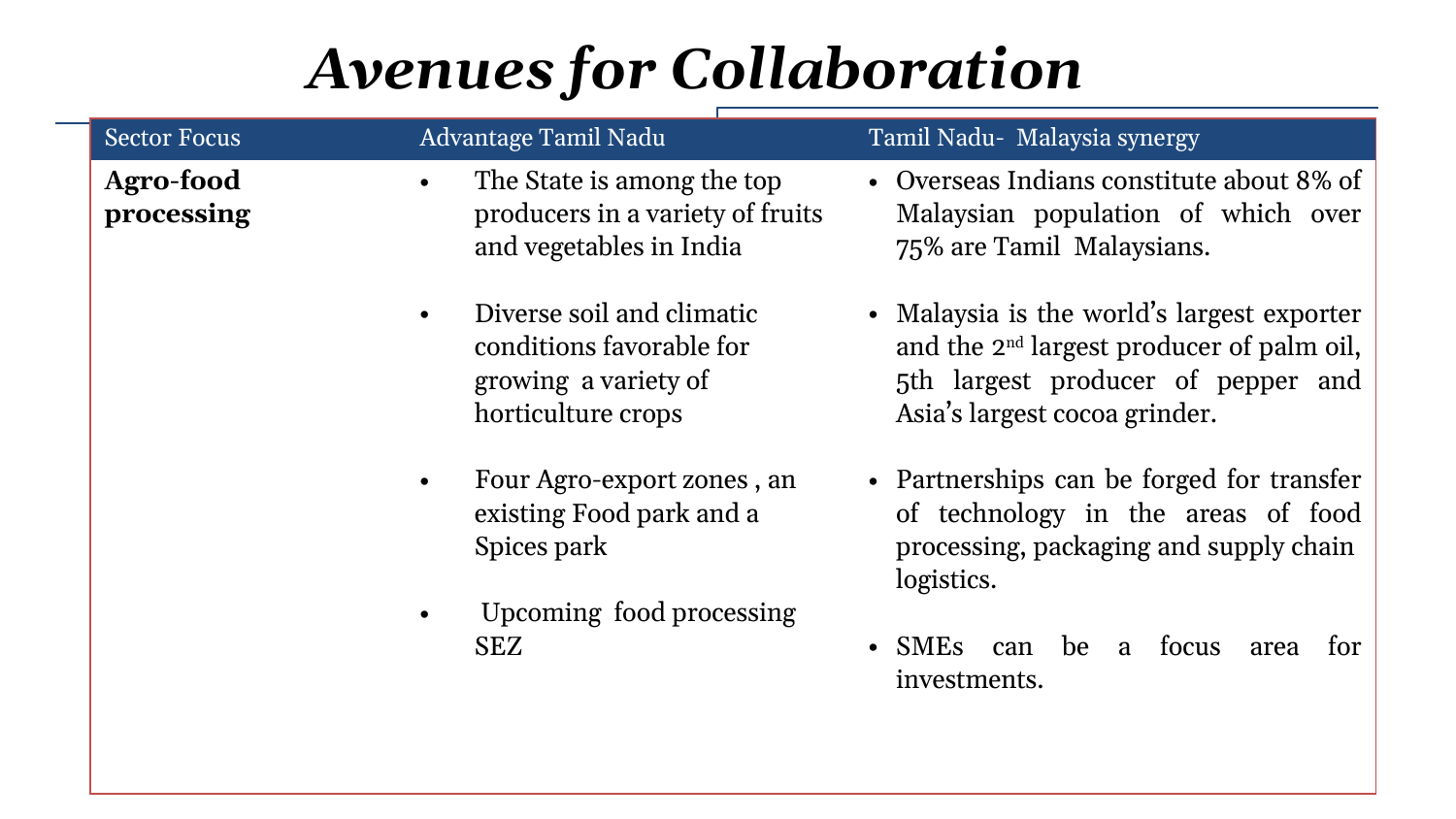

# Avenues for Collaboration

  –
| Sector Focus | Advantage Tamil Nadu | Tamil Nadu- Malaysia synergy |
| --- | --- | --- |
| Agro-food processing | The State is among the top producers in a variety of fruits and vegetables in India Diverse soil and climatic conditions favorable for growing a variety of horticulture crops Four Agro-export zones , an existing Food park and a Spices park Upcoming food processing SEZ | Overseas Indians constitute about 8% of Malaysian population of which over 75% are Tamil Malaysians. Malaysia is the world’s largest exporter and the 2nd largest producer of palm oil, 5th largest producer of pepper and Asia’s largest cocoa grinder. Partnerships can be forged for transfer of technology in the areas of food processing, packaging and supply chain logistics. SMEs can be a focus area for investments. |